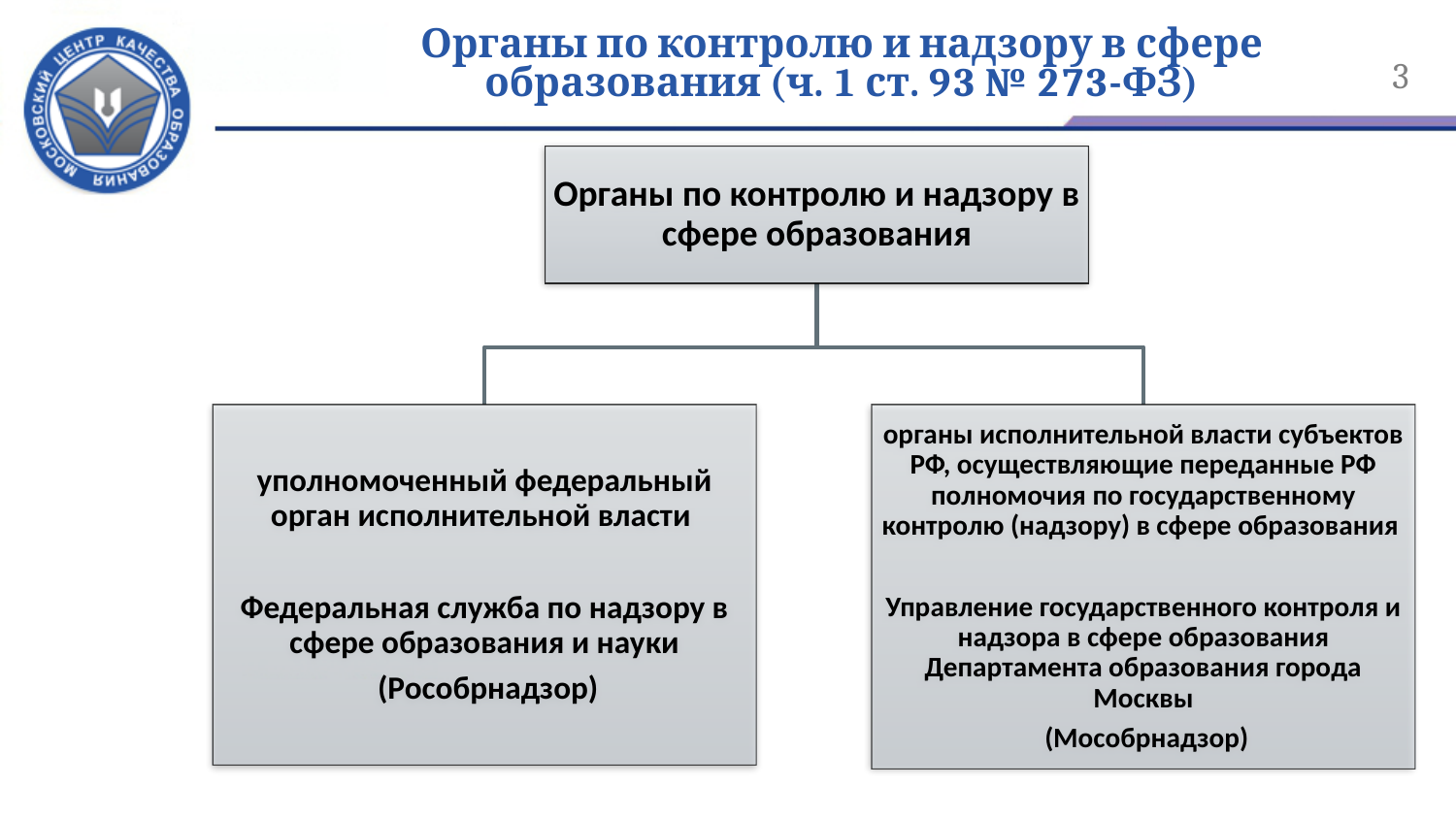

# Органы по контролю и надзору в сфере образования (ч. 1 ст. 93 № 273-ФЗ)
3
Органы по контролю и надзору в сфере образования
уполномоченный федеральный орган исполнительной власти

Федеральная служба по надзору в сфере образования и науки
 (Рособрнадзор)
органы исполнительной власти субъектов РФ, осуществляющие переданные РФ полномочия по государственному контролю (надзору) в сфере образования

Управление государственного контроля и надзора в сфере образования Департамента образования города Москвы
 (Мособрнадзор)